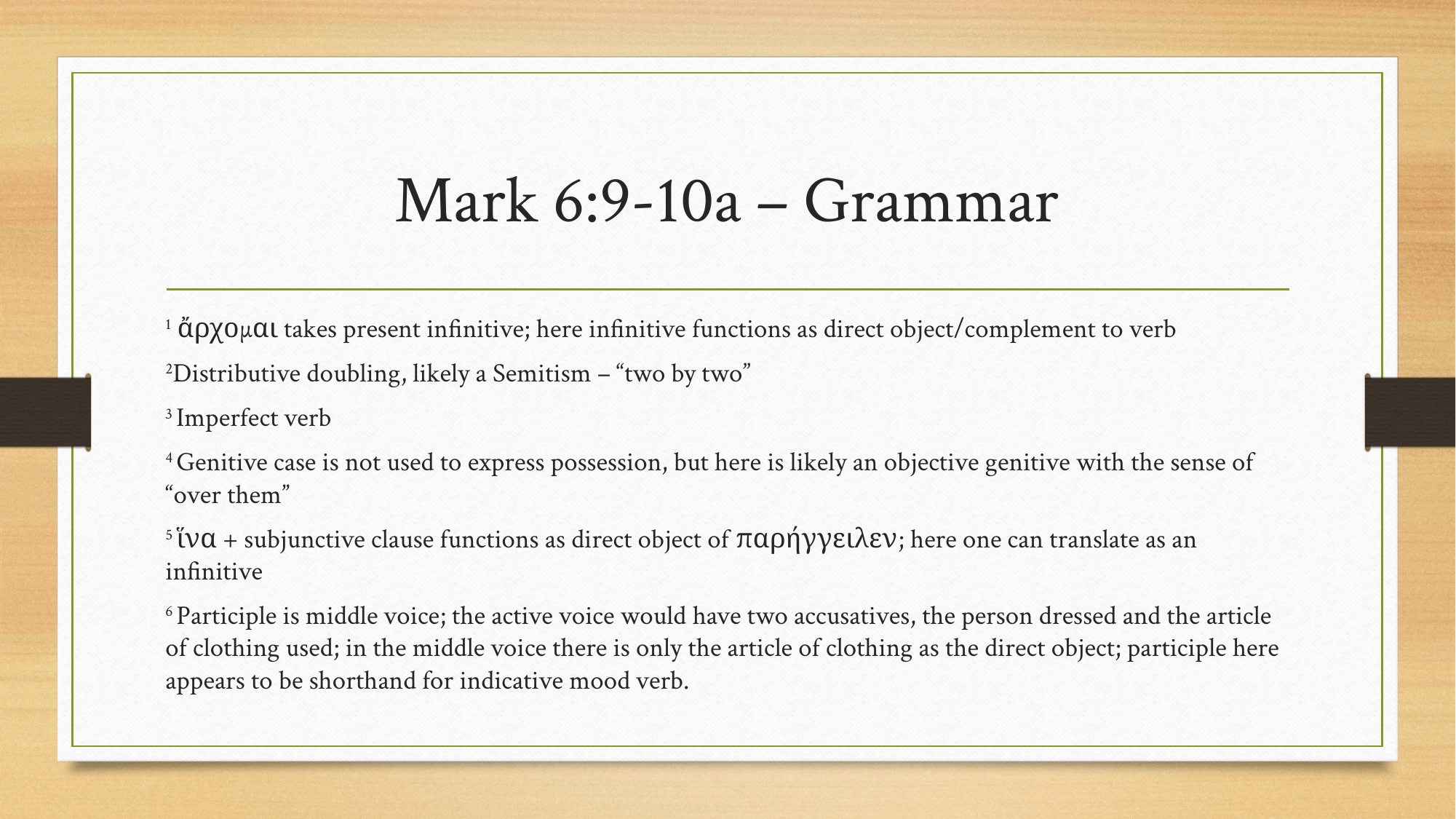

# Mark 6:9-10a – Grammar
1 ἄρχομαι takes present infinitive; here infinitive functions as direct object/complement to verb
2Distributive doubling, likely a Semitism – “two by two”
3 Imperfect verb
4 Genitive case is not used to express possession, but here is likely an objective genitive with the sense of “over them”
5 ἵνα + subjunctive clause functions as direct object of παρήγγειλεν; here one can translate as an infinitive
6 Participle is middle voice; the active voice would have two accusatives, the person dressed and the article of clothing used; in the middle voice there is only the article of clothing as the direct object; participle here appears to be shorthand for indicative mood verb.